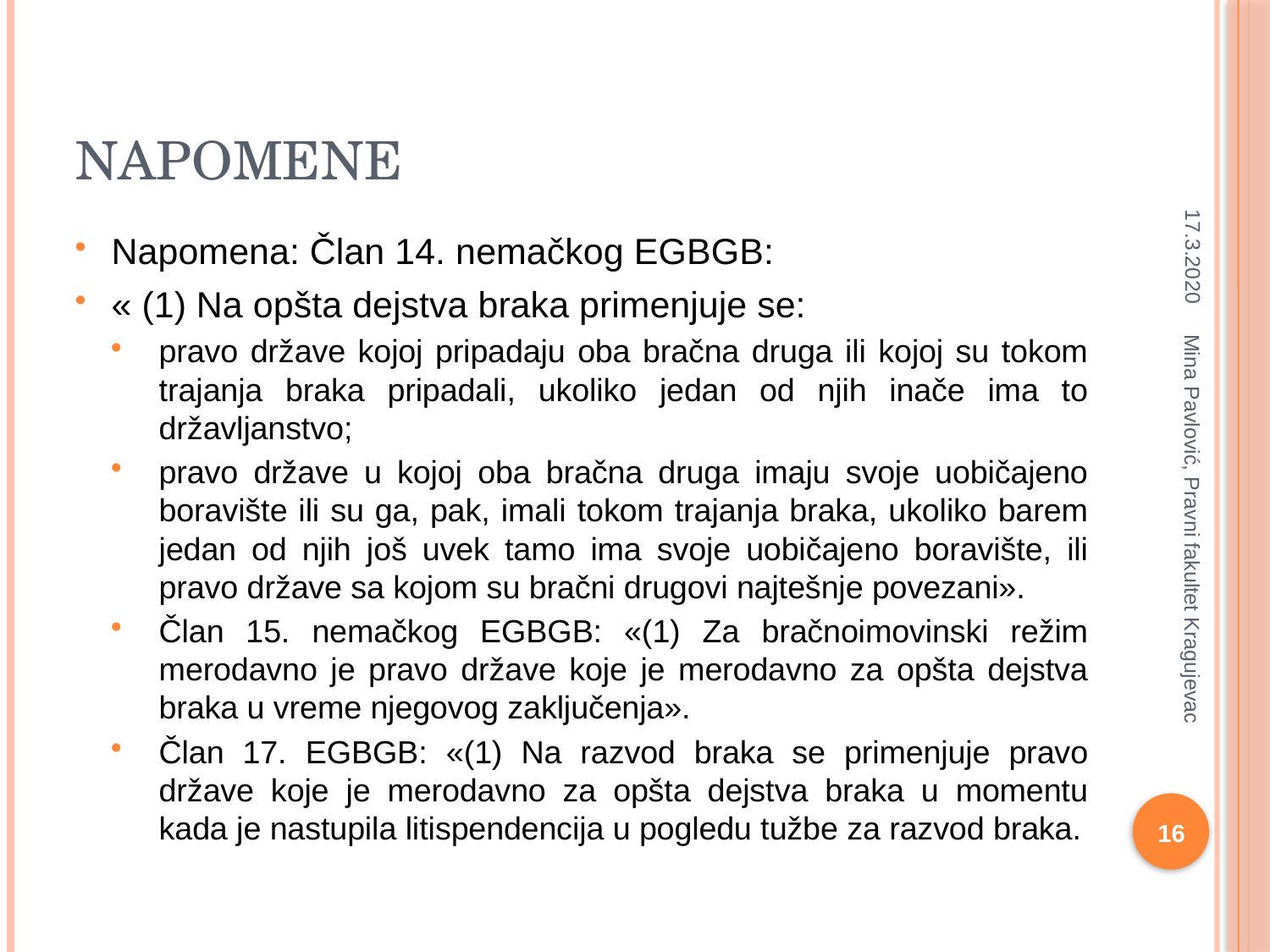

# napomene
17.3.2020
Napomena: Član 14. nemačkog EGBGB:
« (1) Na opšta dejstva braka primenjuje se:
pravo države kojoj pripadaju oba bračna druga ili kojoj su tokom trajanja braka pripadali, ukoliko jedan od njih inače ima to državljanstvo;
pravo države u kojoj oba bračna druga imaju svoje uobičajeno boravište ili su ga, pak, imali tokom trajanja braka, ukoliko barem jedan od njih još uvek tamo ima svoje uobičajeno boravište, ili pravo države sa kojom su bračni drugovi najtešnje povezani».
Član 15. nemačkog EGBGB: «(1) Za bračnoimovinski režim merodavno je pravo države koje je merodavno za opšta dejstva braka u vreme njegovog zaključenja».
Član 17. EGBGB: «(1) Na razvod braka se primenjuje pravo države koje je merodavno za opšta dejstva braka u momentu kada je nastupila litispendencija u pogledu tužbe za razvod braka.
Mina Pavlović, Pravni fakultet Kragujevac
16